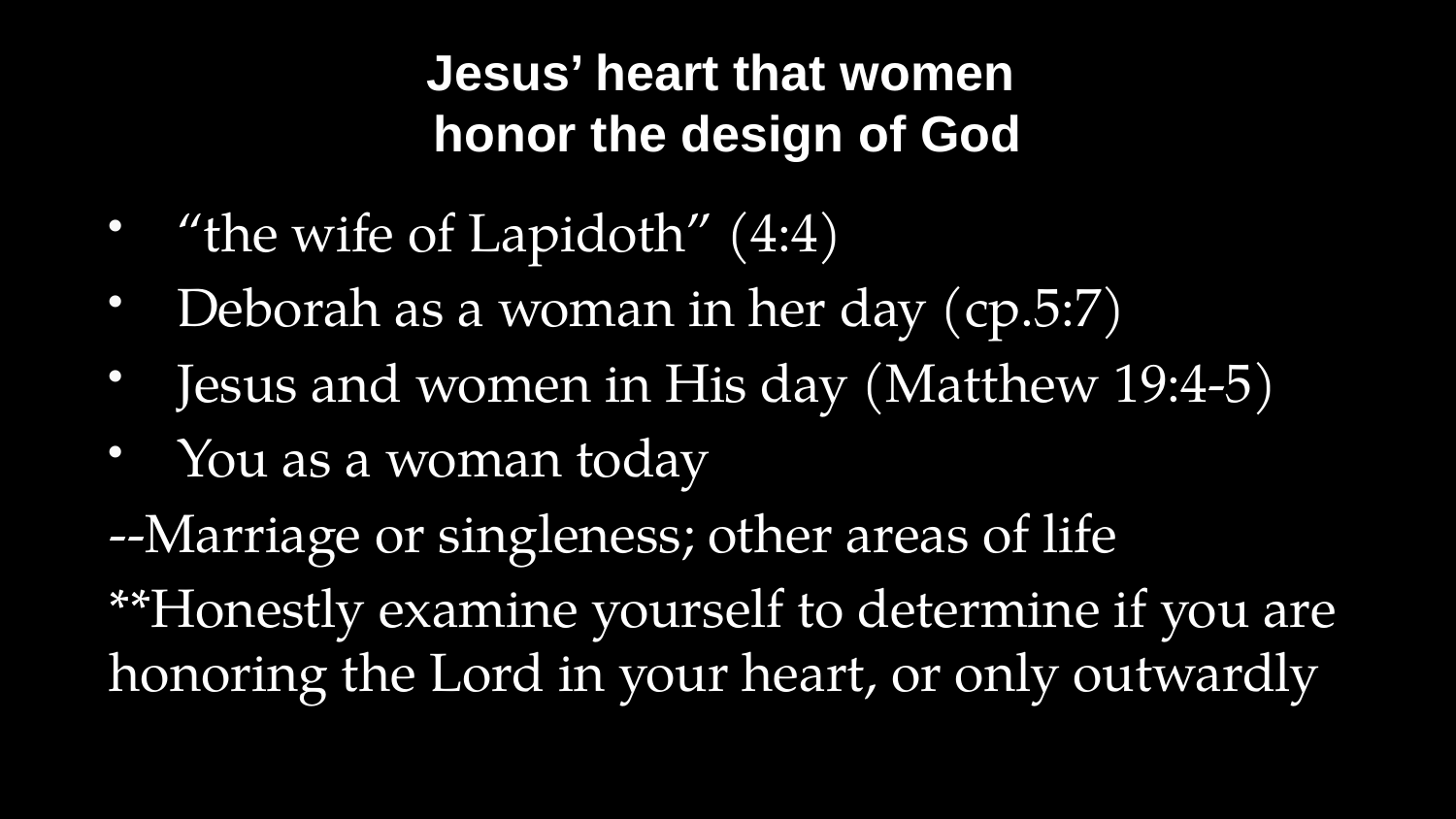

# Jesus’ heart that women honor the design of God
“the wife of Lapidoth” (4:4)
Deborah as a woman in her day (cp.5:7)
Jesus and women in His day (Matthew 19:4-5)
You as a woman today
	--Marriage or singleness; other areas of life
**Honestly examine yourself to determine if you are honoring the Lord in your heart, or only outwardly